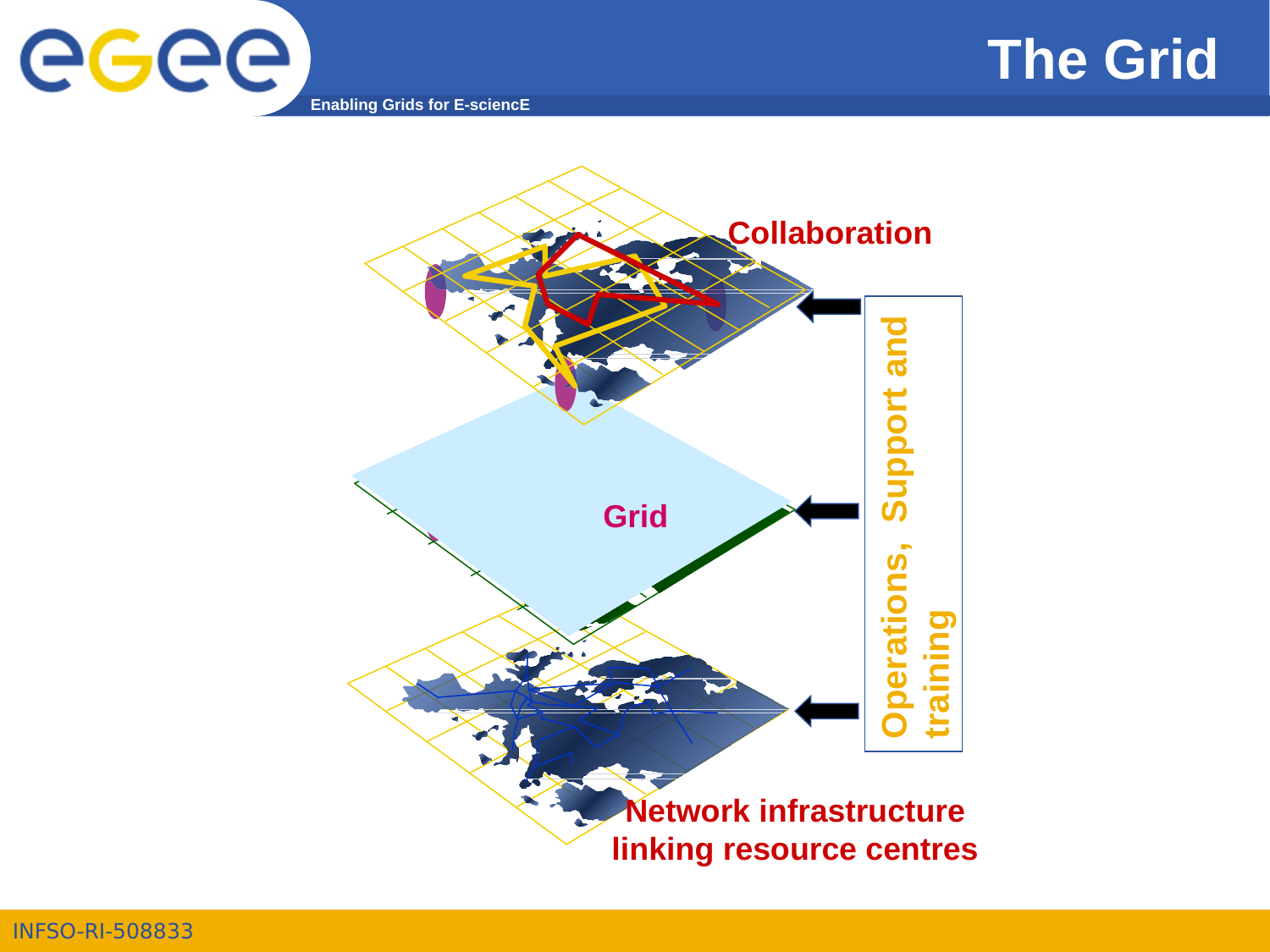

# The Grid

Collaboration

Grid

Operations,  Support and training

Network infrastructure linking resource centres